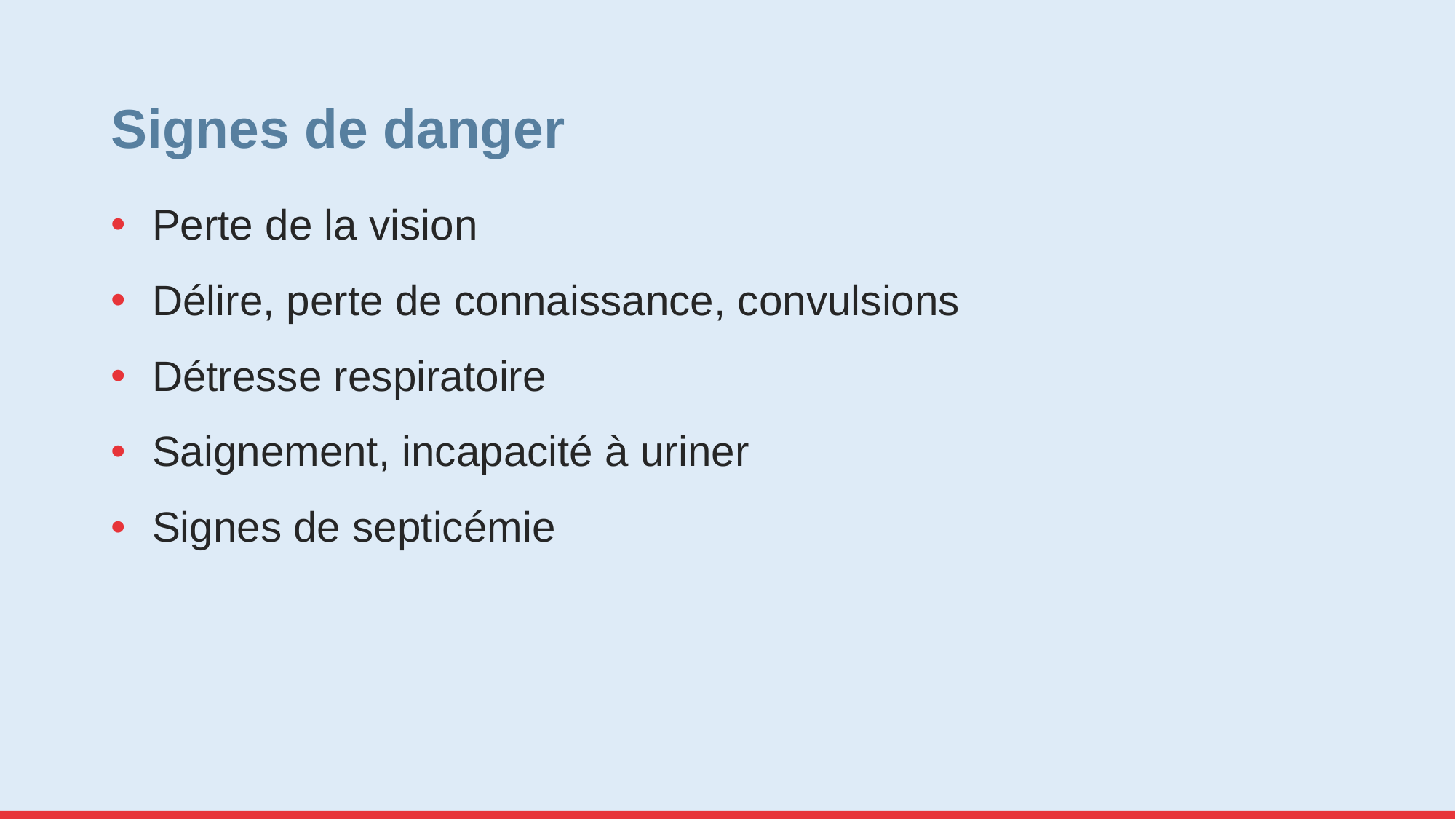

# Signes de danger
Perte de la vision
Délire, perte de connaissance, convulsions
Détresse respiratoire
Saignement, incapacité à uriner
Signes de septicémie